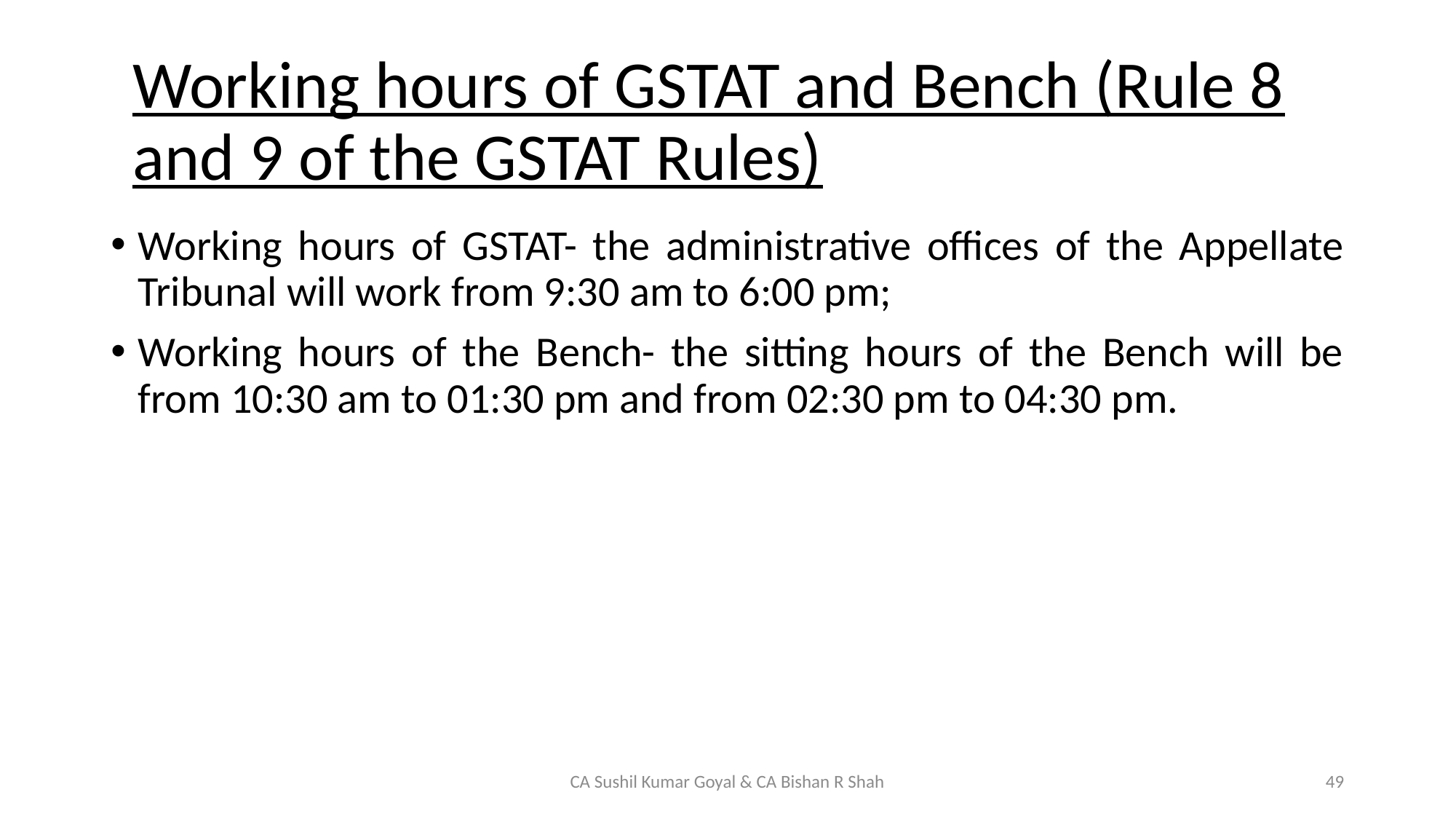

# Working hours of GSTAT and Bench (Rule 8 and 9 of the GSTAT Rules)
Working hours of GSTAT- the administrative offices of the Appellate Tribunal will work from 9:30 am to 6:00 pm;
Working hours of the Bench- the sitting hours of the Bench will be from 10:30 am to 01:30 pm and from 02:30 pm to 04:30 pm.
CA Sushil Kumar Goyal & CA Bishan R Shah
49